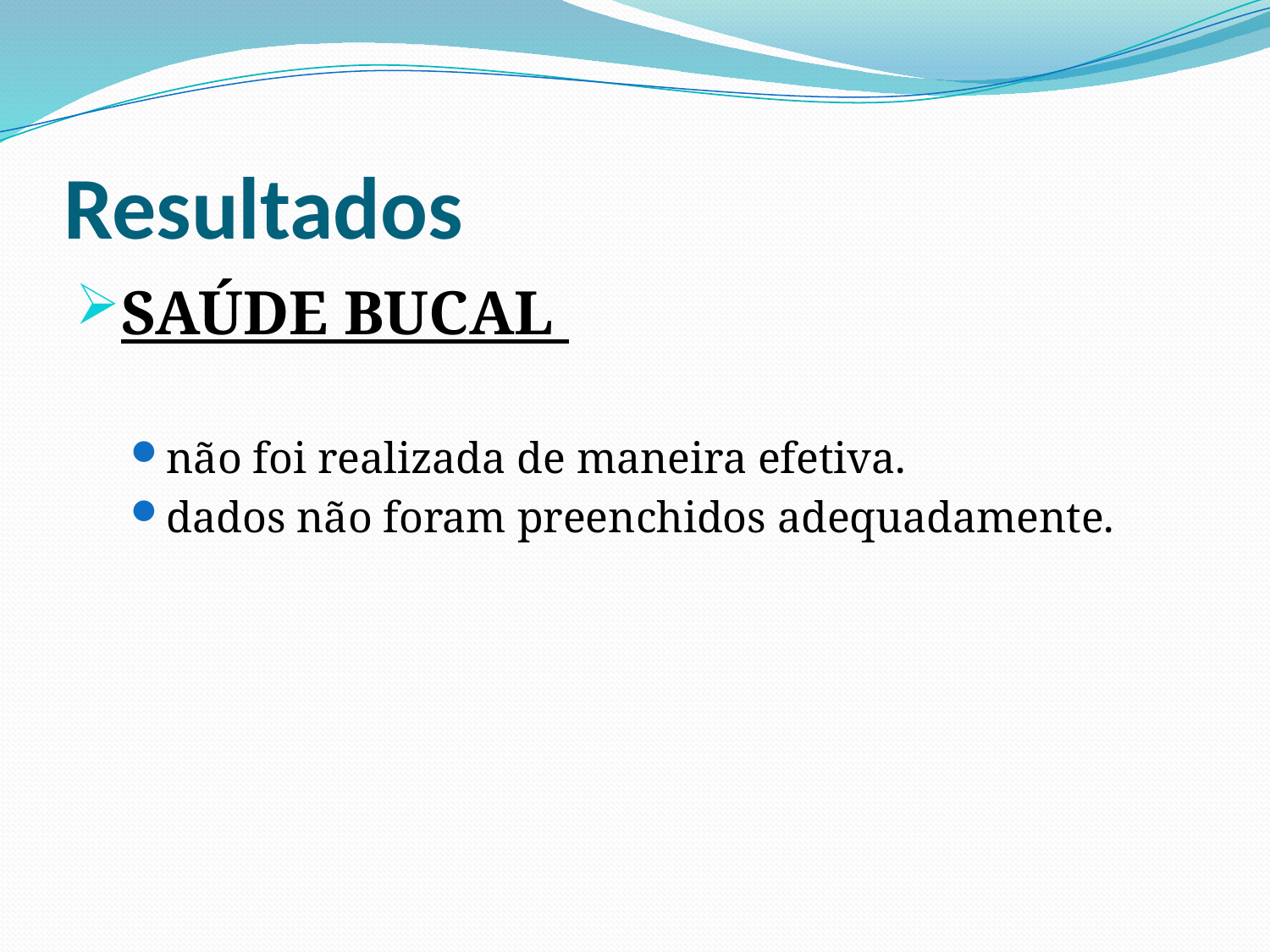

# Resultados
SAÚDE BUCAL

não foi realizada de maneira efetiva.
dados não foram preenchidos adequadamente.